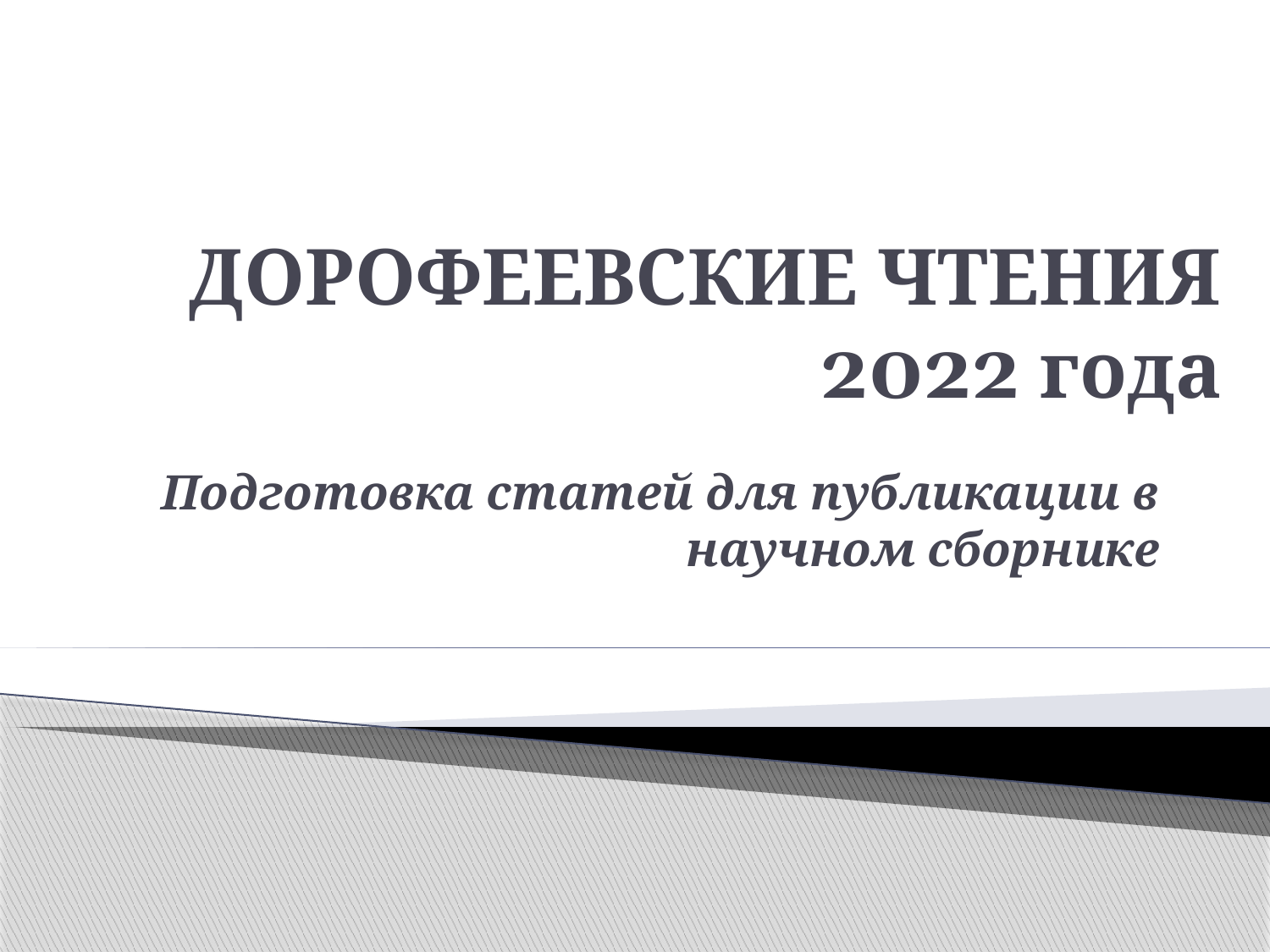

# ДОРОФЕЕВСКИЕ ЧТЕНИЯ 2022 года
Подготовка статей для публикации в научном сборнике